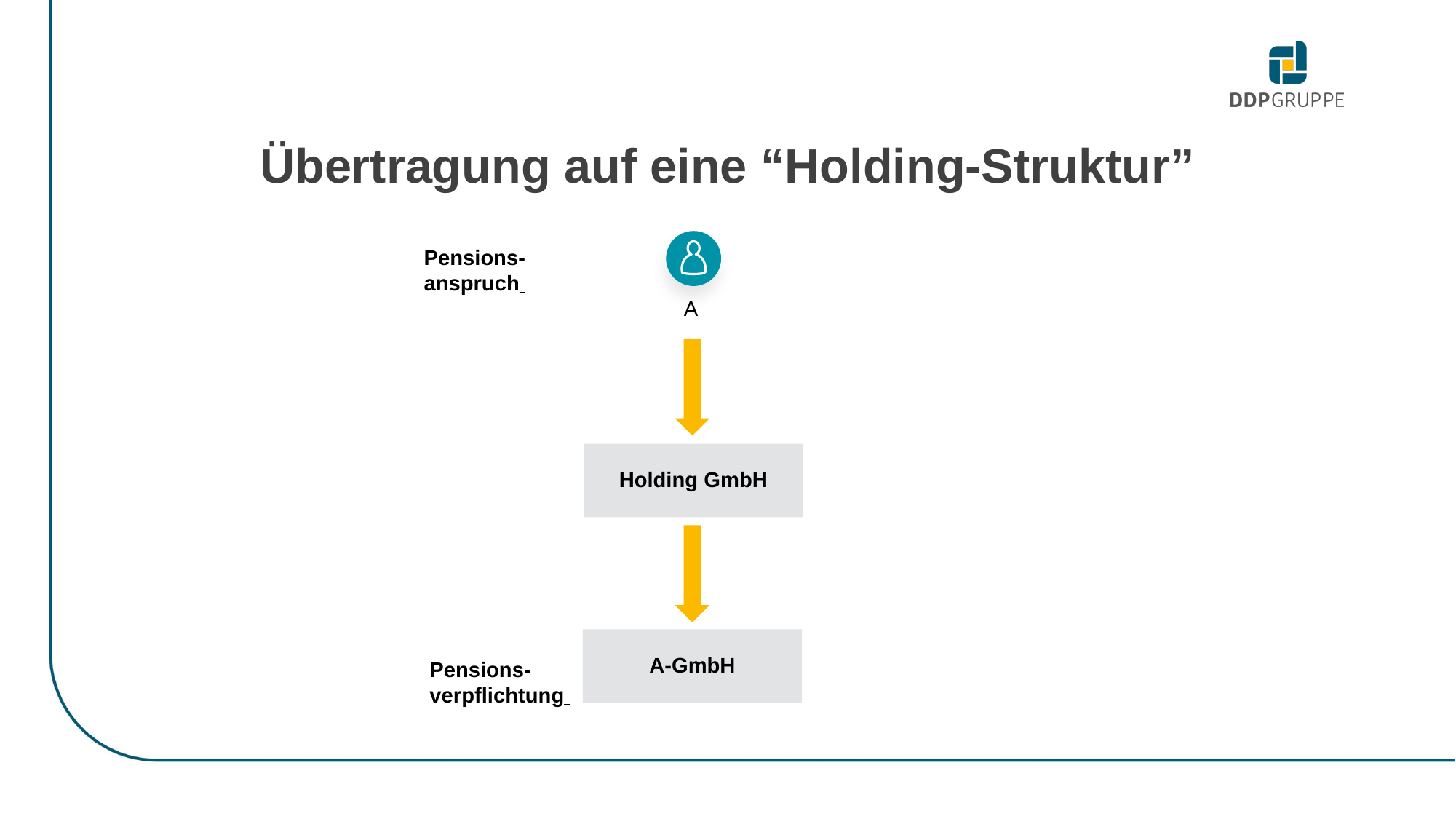

Übertragung auf eine “Holding-Struktur”

A

Pensions- anspruch

Holding GmbH

A-GmbH
Pensions-verpflichtung